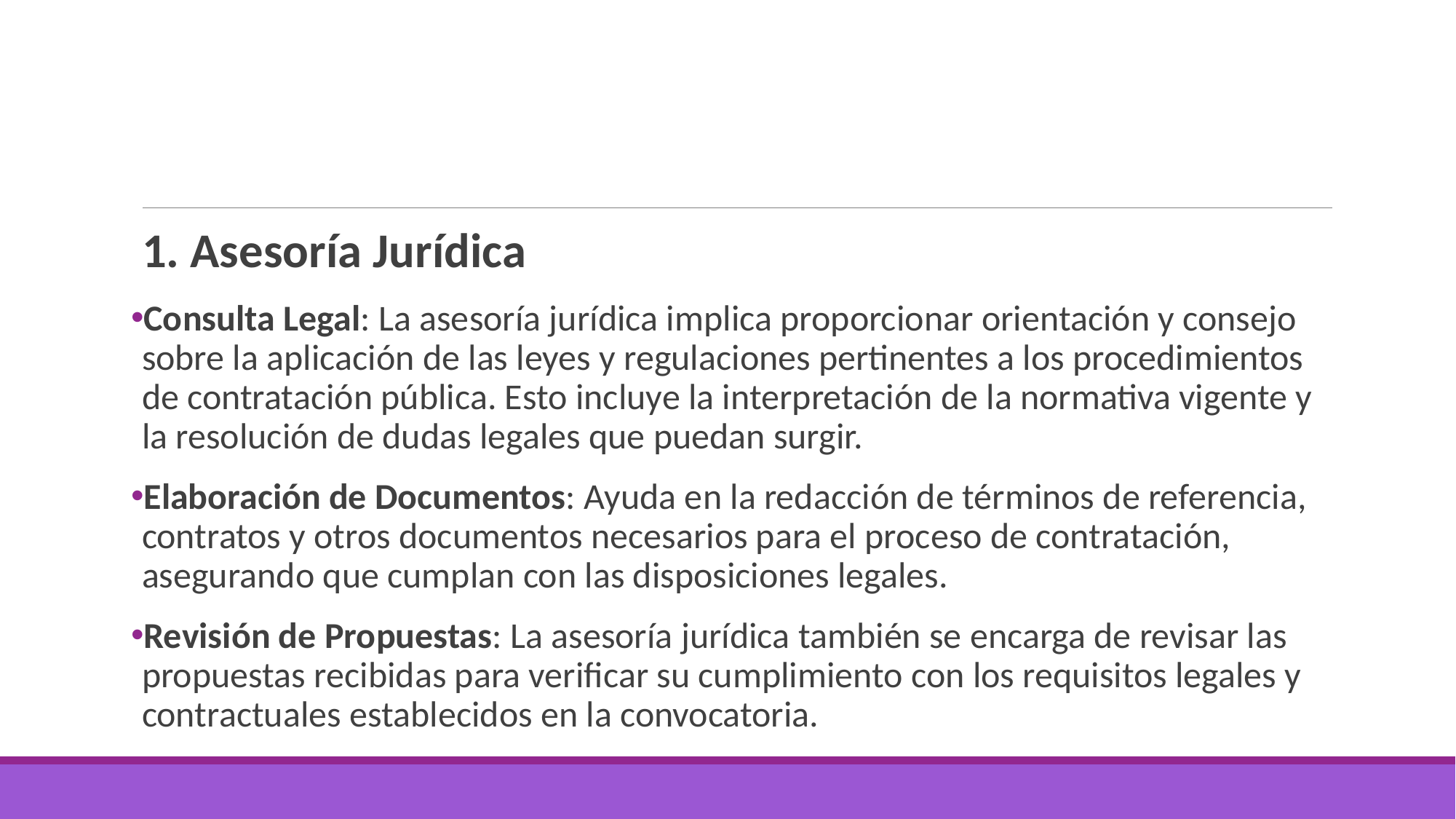

#
1. Asesoría Jurídica
Consulta Legal: La asesoría jurídica implica proporcionar orientación y consejo sobre la aplicación de las leyes y regulaciones pertinentes a los procedimientos de contratación pública. Esto incluye la interpretación de la normativa vigente y la resolución de dudas legales que puedan surgir.
Elaboración de Documentos: Ayuda en la redacción de términos de referencia, contratos y otros documentos necesarios para el proceso de contratación, asegurando que cumplan con las disposiciones legales.
Revisión de Propuestas: La asesoría jurídica también se encarga de revisar las propuestas recibidas para verificar su cumplimiento con los requisitos legales y contractuales establecidos en la convocatoria.